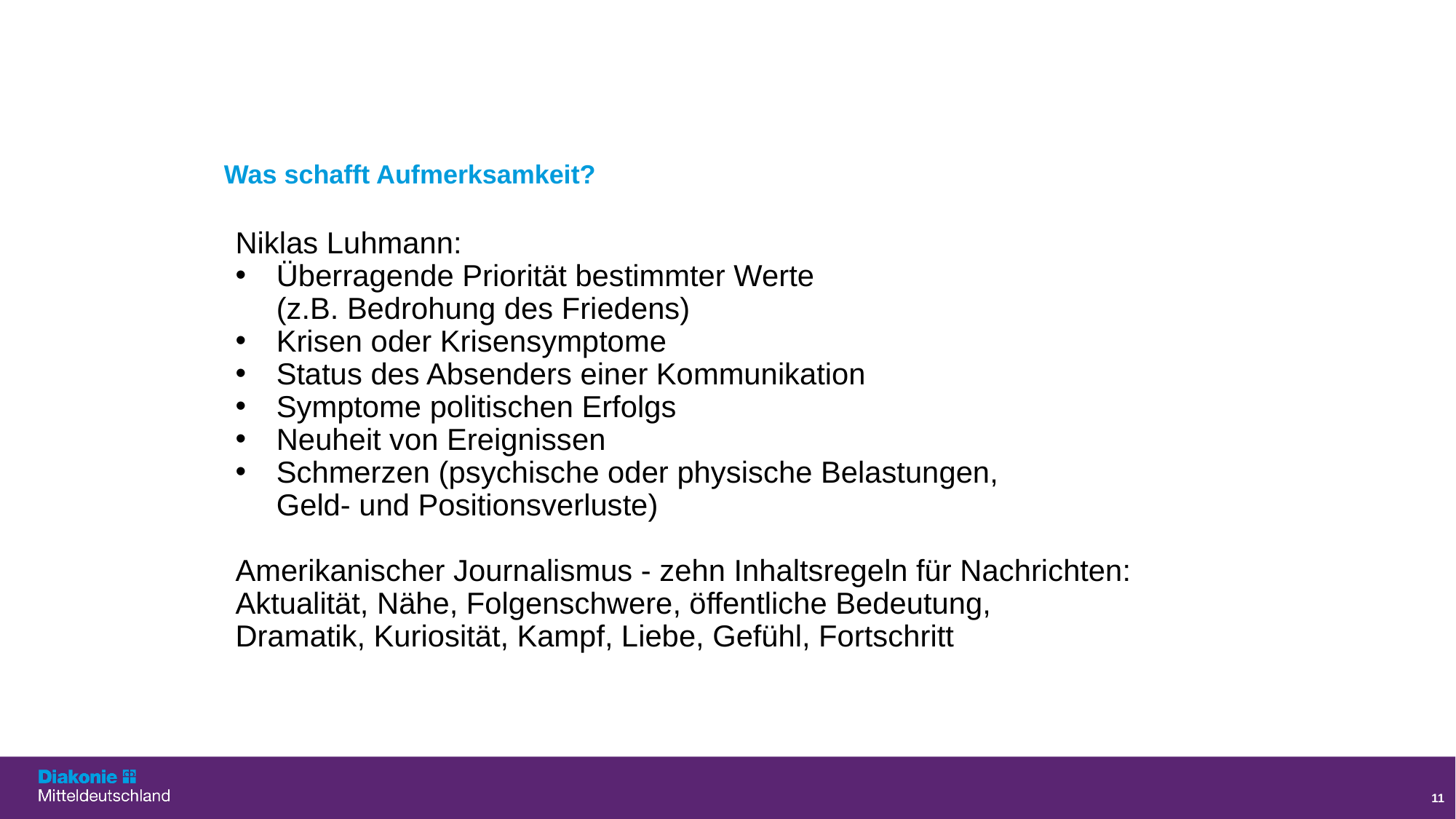

# Was schafft Aufmerksamkeit?
Niklas Luhmann:
Überragende Priorität bestimmter Werte
(z.B. Bedrohung des Friedens)
Krisen oder Krisensymptome
Status des Absenders einer Kommunikation
Symptome politischen Erfolgs
Neuheit von Ereignissen
Schmerzen (psychische oder physische Belastungen,
Geld- und Positionsverluste)

Amerikanischer Journalismus - zehn Inhaltsregeln für Nachrichten:
Aktualität, Nähe, Folgenschwere, öffentliche Bedeutung,
Dramatik, Kuriosität, Kampf, Liebe, Gefühl, Fortschritt

11